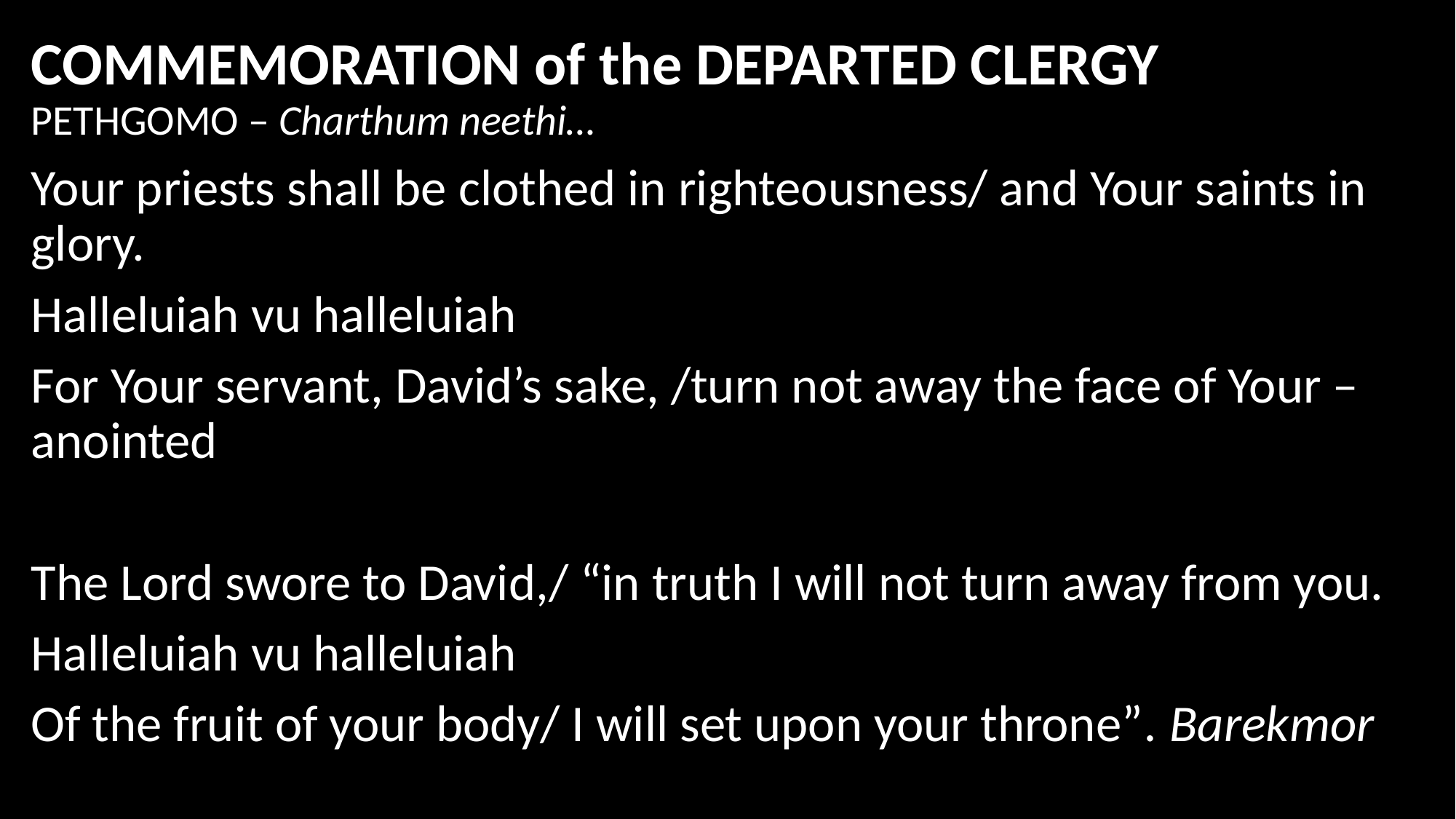

# COMMEMORATION of the DEPARTED CLERGY PETHGOMO – Charthum neethi…
Your priests shall be clothed in righteousness/ and Your saints in glory.
Halleluiah vu halleluiah
For Your servant, David’s sake, /turn not away the face of Your – anointed

The Lord swore to David,/ “in truth I will not turn away from you.
Halleluiah vu halleluiah
Of the fruit of your body/ I will set upon your throne”. Barekmor